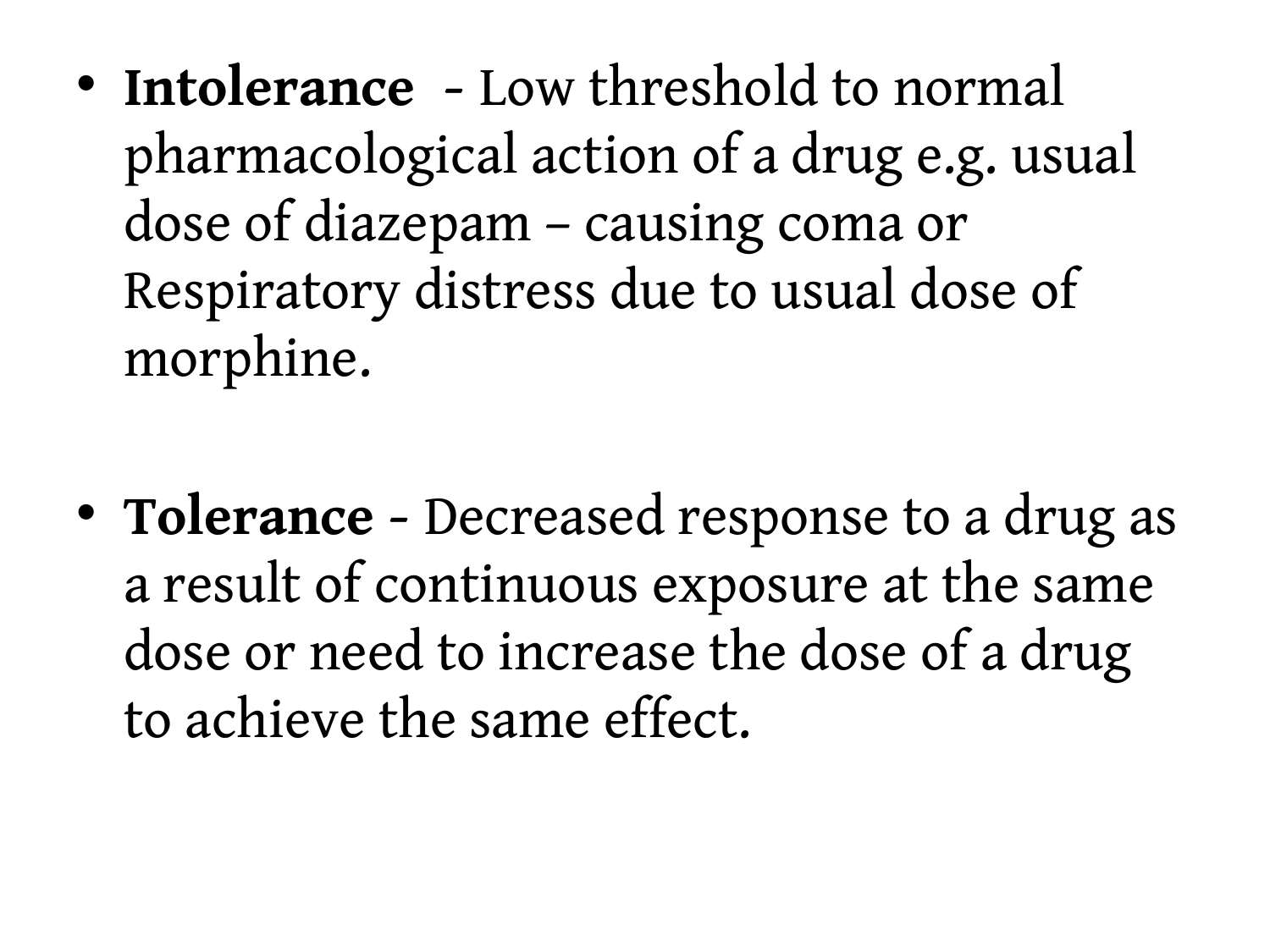

Intolerance  - Low threshold to normal pharmacological action of a drug e.g. usual dose of diazepam – causing coma or Respiratory distress due to usual dose of morphine.

Tolerance - Decreased response to a drug as a result of continuous exposure at the same dose or need to increase the dose of a drug to achieve the same effect.